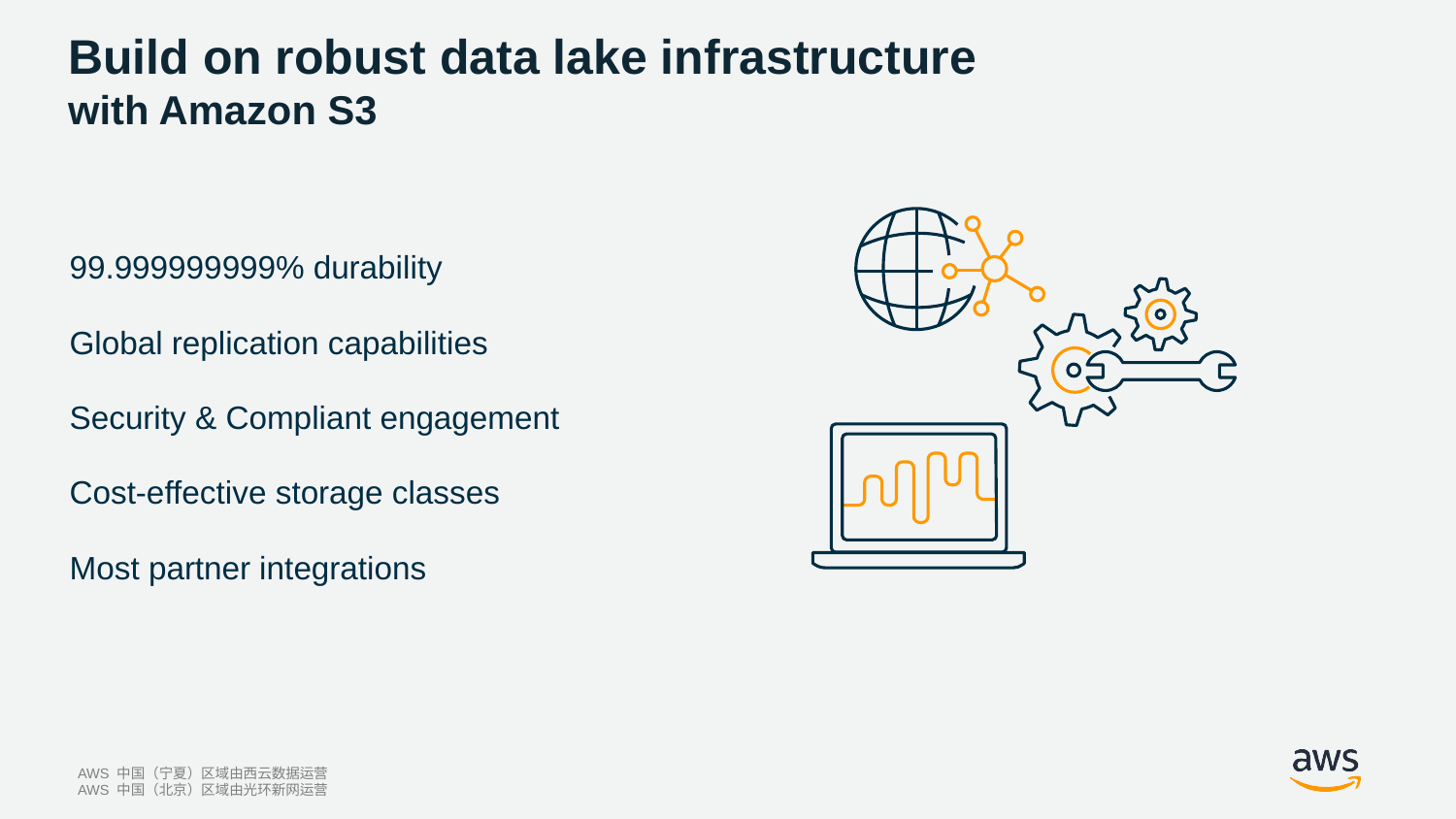

# Build on robust data lake infrastructure with Amazon S3

99.999999999% durability
Global replication capabilities
Security & Compliant engagement
Cost-effective storage classes
Most partner integrations